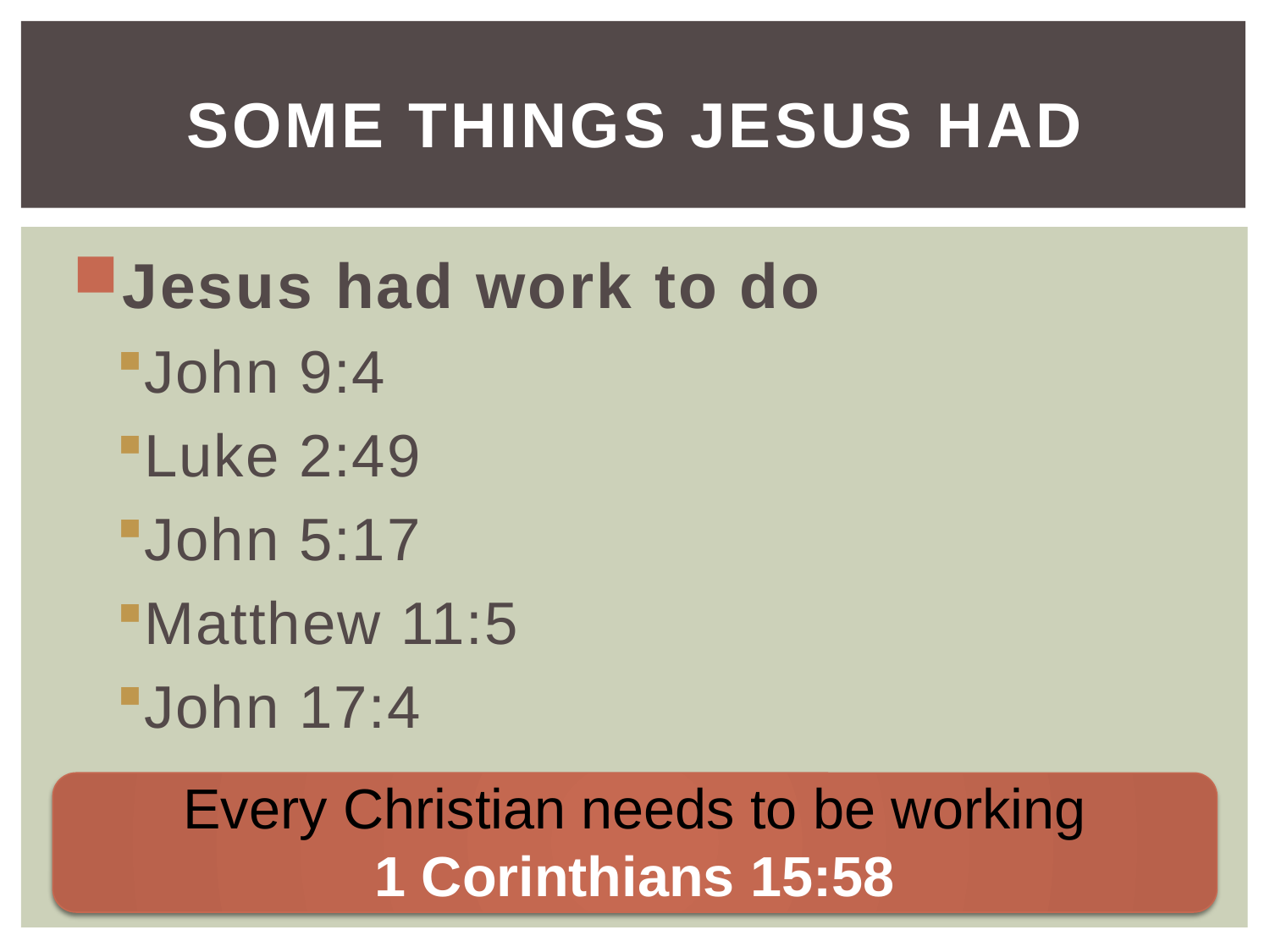

# Some things Jesus had
Jesus had work to do
John 9:4
Luke 2:49
John 5:17
Matthew 11:5
John 17:4

Every Christian needs to be working
1 Corinthians 15:58